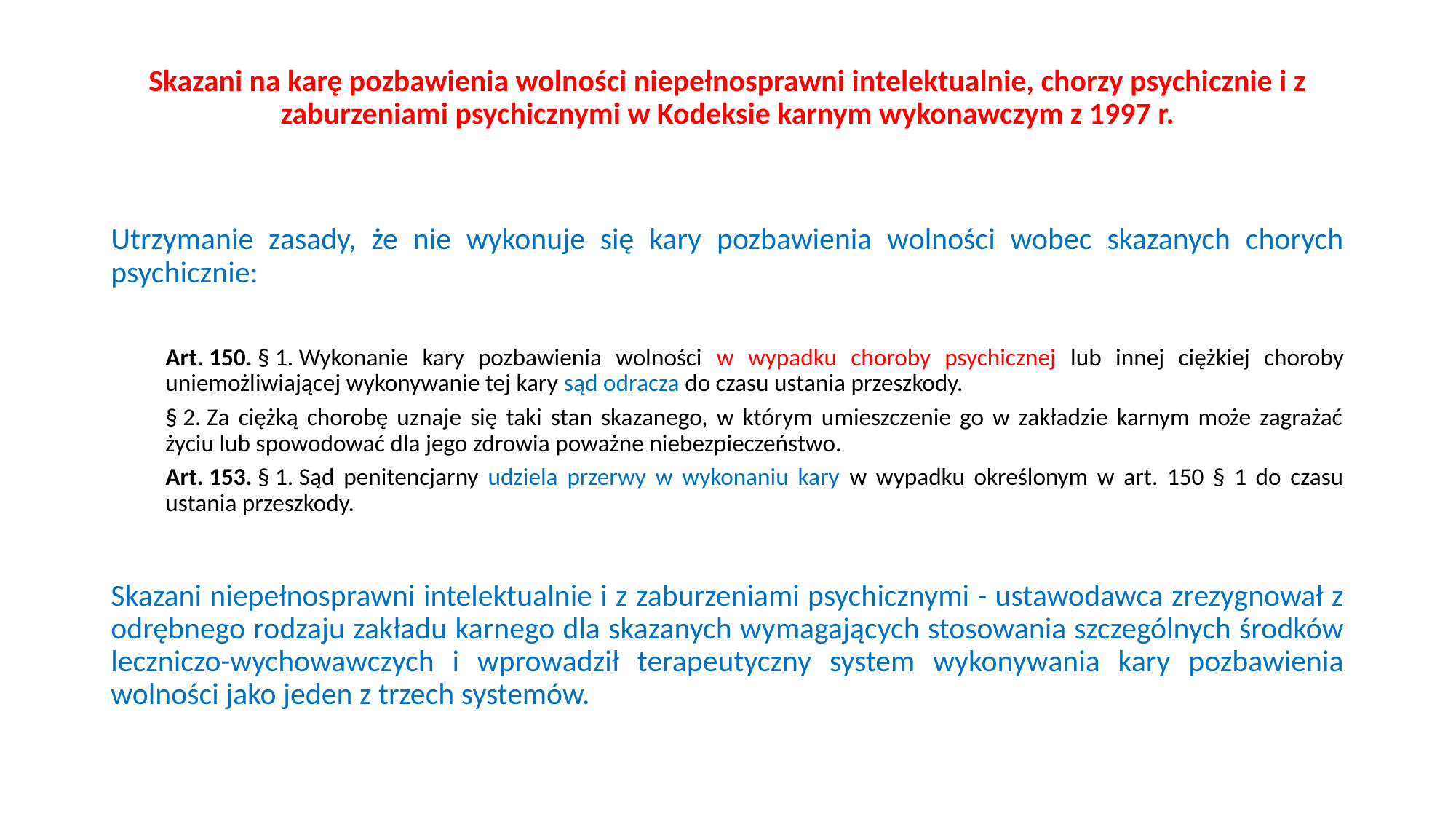

# Skazani na karę pozbawienia wolności niepełnosprawni intelektualnie, chorzy psychicznie i z zaburzeniami psychicznymi w Kodeksie karnym wykonawczym z 1997 r.
Utrzymanie zasady, że nie wykonuje się kary pozbawienia wolności wobec skazanych chorych psychicznie:

Art. 150. § 1. Wykonanie kary pozbawienia wolności w wypadku choroby psychicznej lub innej ciężkiej choroby uniemożliwiającej wykonywanie tej kary sąd odracza do czasu ustania przeszkody.
§ 2. Za ciężką chorobę uznaje się taki stan skazanego, w którym umieszczenie go w zakładzie karnym może zagrażać życiu lub spowodować dla jego zdrowia poważne niebezpieczeństwo.
Art. 153. § 1. Sąd penitencjarny udziela przerwy w wykonaniu kary w wypadku określonym w art. 150 § 1 do czasu ustania przeszkody.

Skazani niepełnosprawni intelektualnie i z zaburzeniami psychicznymi - ustawodawca zrezygnował z odrębnego rodzaju zakładu karnego dla skazanych wymagających stosowania szczególnych środków leczniczo-wychowawczych i wprowadził terapeutyczny system wykonywania kary pozbawienia wolności jako jeden z trzech systemów.